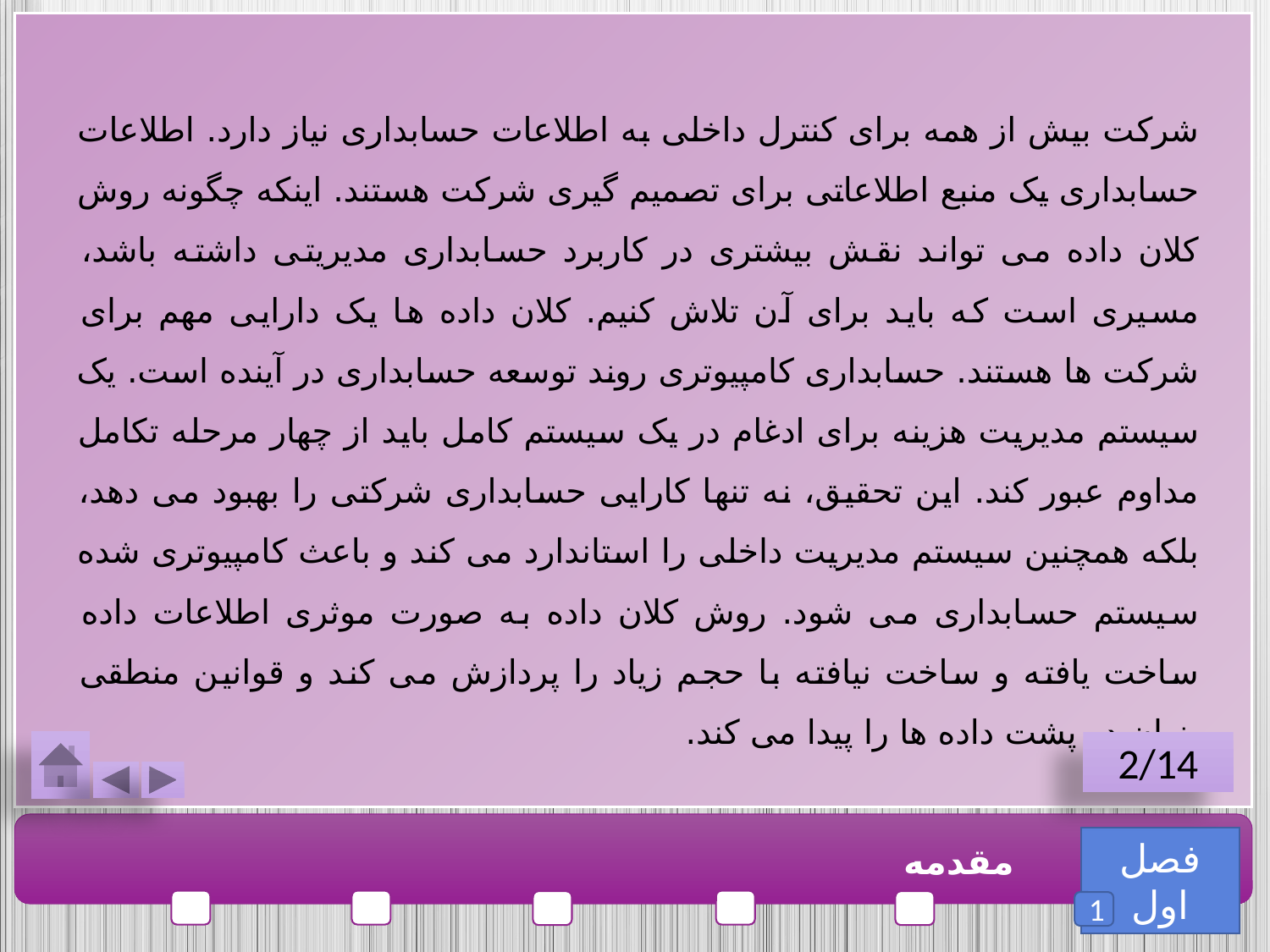

شرکت بیش از همه برای کنترل داخلی به اطلاعات حسابداری نیاز دارد. اطلاعات حسابداری یک منبع اطلاعاتی برای تصمیم گیری شرکت هستند. اینکه چگونه روش کلان داده می تواند نقش بیشتری در کاربرد حسابداری مدیریتی داشته باشد، مسیری است که باید برای آن تلاش کنیم. کلان داده ها یک دارایی مهم برای شرکت ها هستند. حسابداری کامپیوتری روند توسعه حسابداری در آینده است. یک سیستم مدیریت هزینه برای ادغام در یک سیستم کامل باید از چهار مرحله تکامل مداوم عبور کند. این تحقیق، نه تنها کارایی حسابداری شرکتی را بهبود می دهد، بلکه همچنین سیستم مدیریت داخلی را استاندارد می کند و باعث کامپیوتری شده سیستم حسابداری می شود. روش کلان داده به صورت موثری اطلاعات داده ساخت یافته و ساخت نیافته با حجم زیاد را پردازش می کند و قوانین منطقی پنهان در پشت داده ها را پیدا می کند.

2/14

فصل اول
مقدمه

1